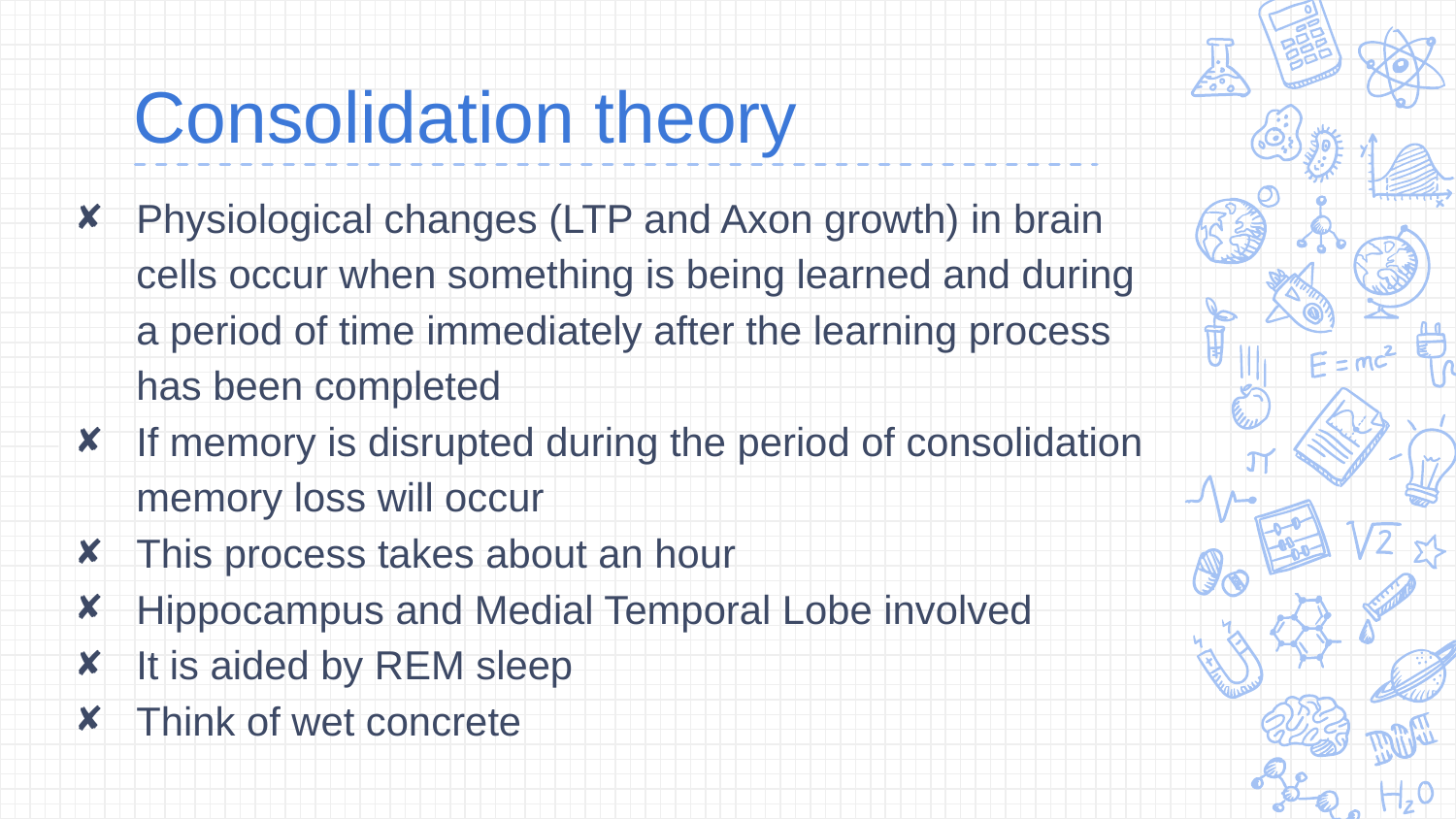

# Consolidation theory
Physiological changes (LTP and Axon growth) in brain cells occur when something is being learned and during a period of time immediately after the learning process has been completed
If memory is disrupted during the period of consolidation memory loss will occur
This process takes about an hour
Hippocampus and Medial Temporal Lobe involved
It is aided by REM sleep
Think of wet concrete